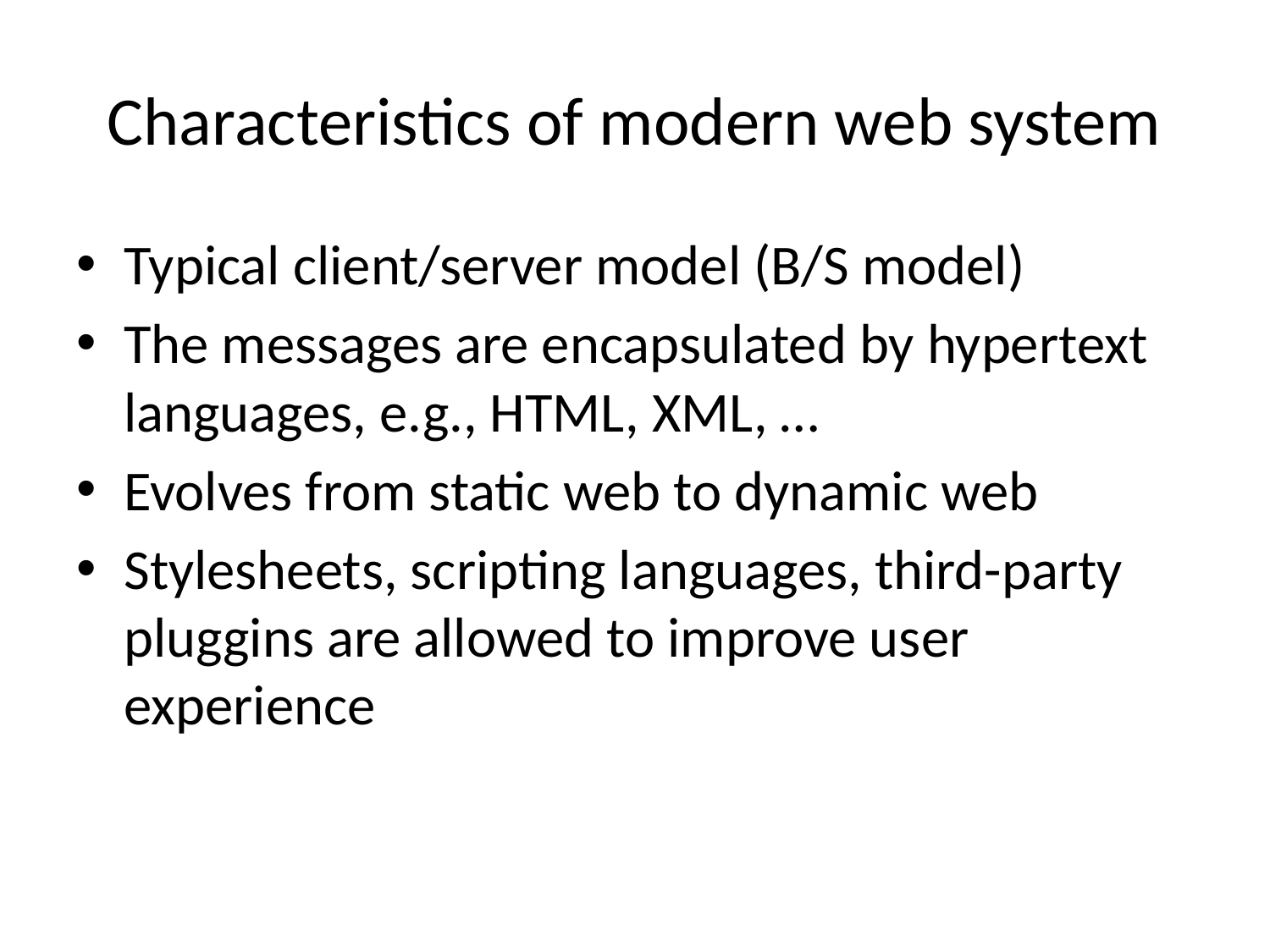

# Characteristics of modern web system
Typical client/server model (B/S model)
The messages are encapsulated by hypertext languages, e.g., HTML, XML, …
Evolves from static web to dynamic web
Stylesheets, scripting languages, third-party pluggins are allowed to improve user experience